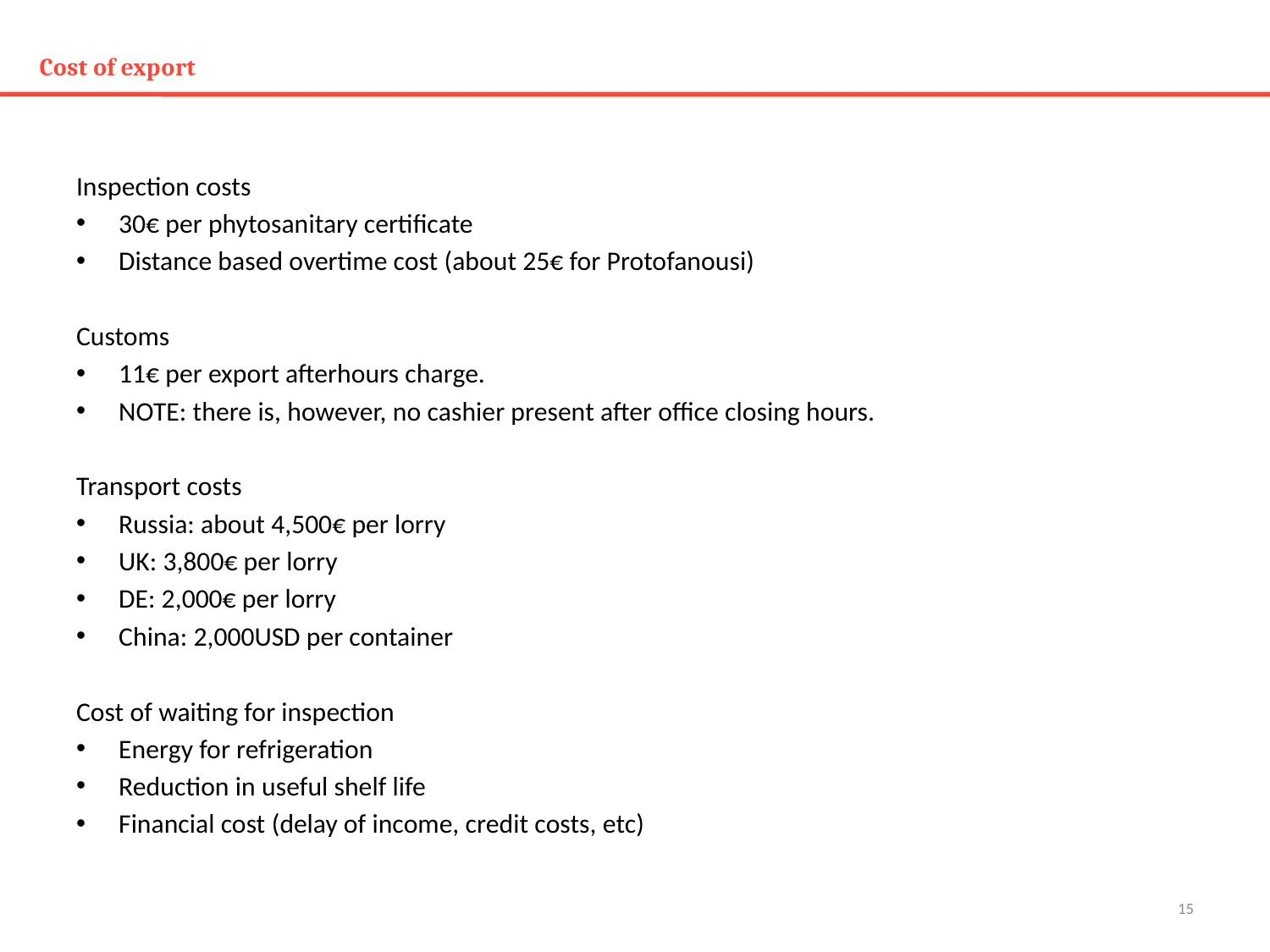

# Cost of export
Inspection costs
30€ per phytosanitary certificate
Distance based overtime cost (about 25€ for Protofanousi)

Customs
11€ per export afterhours charge.
NOTE: there is, however, no cashier present after office closing hours.

Transport costs
Russia: about 4,500€ per lorry
UK: 3,800€ per lorry
DE: 2,000€ per lorry
China: 2,000USD per container

Cost of waiting for inspection
Energy for refrigeration
Reduction in useful shelf life
Financial cost (delay of income, credit costs, etc)
15